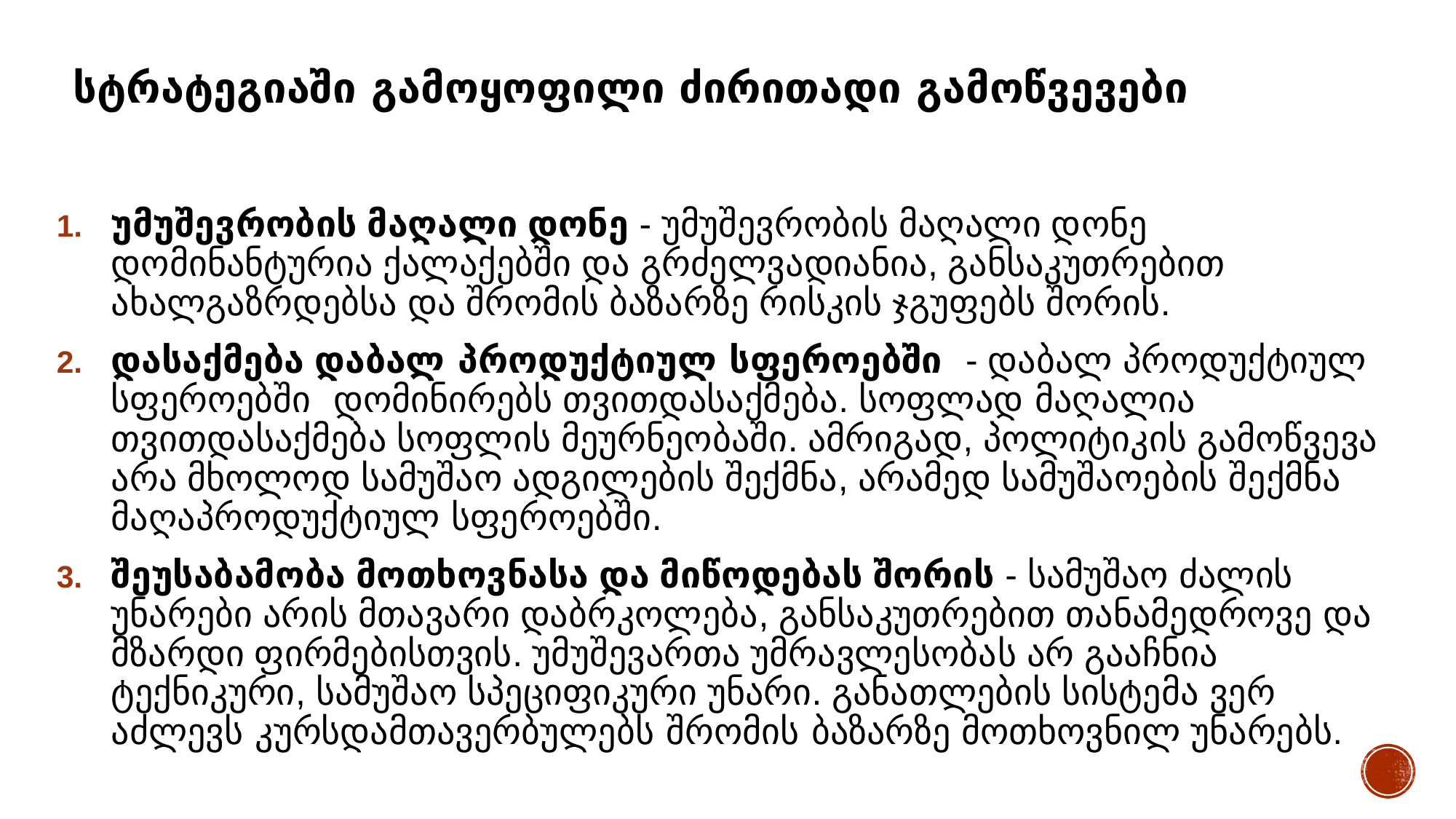

# სტრატეგიაში გამოყოფილი ძირითადი გამოწვევები

უმუშევრობის მაღალი დონე - უმუშევრობის მაღალი დონე დომინანტურია ქალაქებში და გრძელვადიანია, განსაკუთრებით ახალგაზრდებსა და შრომის ბაზარზე რისკის ჯგუფებს შორის.
დასაქმება დაბალ პროდუქტიულ სფეროებში  - დაბალ პროდუქტიულ სფეროებში  დომინირებს თვითდასაქმება. სოფლად მაღალია თვითდასაქმება სოფლის მეურნეობაში. ამრიგად, პოლიტიკის გამოწვევა არა მხოლოდ სამუშაო ადგილების შექმნა, არამედ სამუშაოების შექმნა მაღაპროდუქტიულ სფეროებში.
შეუსაბამობა მოთხოვნასა და მიწოდებას შორის - სამუშაო ძალის უნარები არის მთავარი დაბრკოლება, განსაკუთრებით თანამედროვე და მზარდი ფირმებისთვის. უმუშევართა უმრავლესობას არ გააჩნია ტექნიკური, სამუშაო სპეციფიკური უნარი. განათლების სისტემა ვერ აძლევს კურსდამთავერბულებს შრომის ბაზარზე მოთხოვნილ უნარებს.